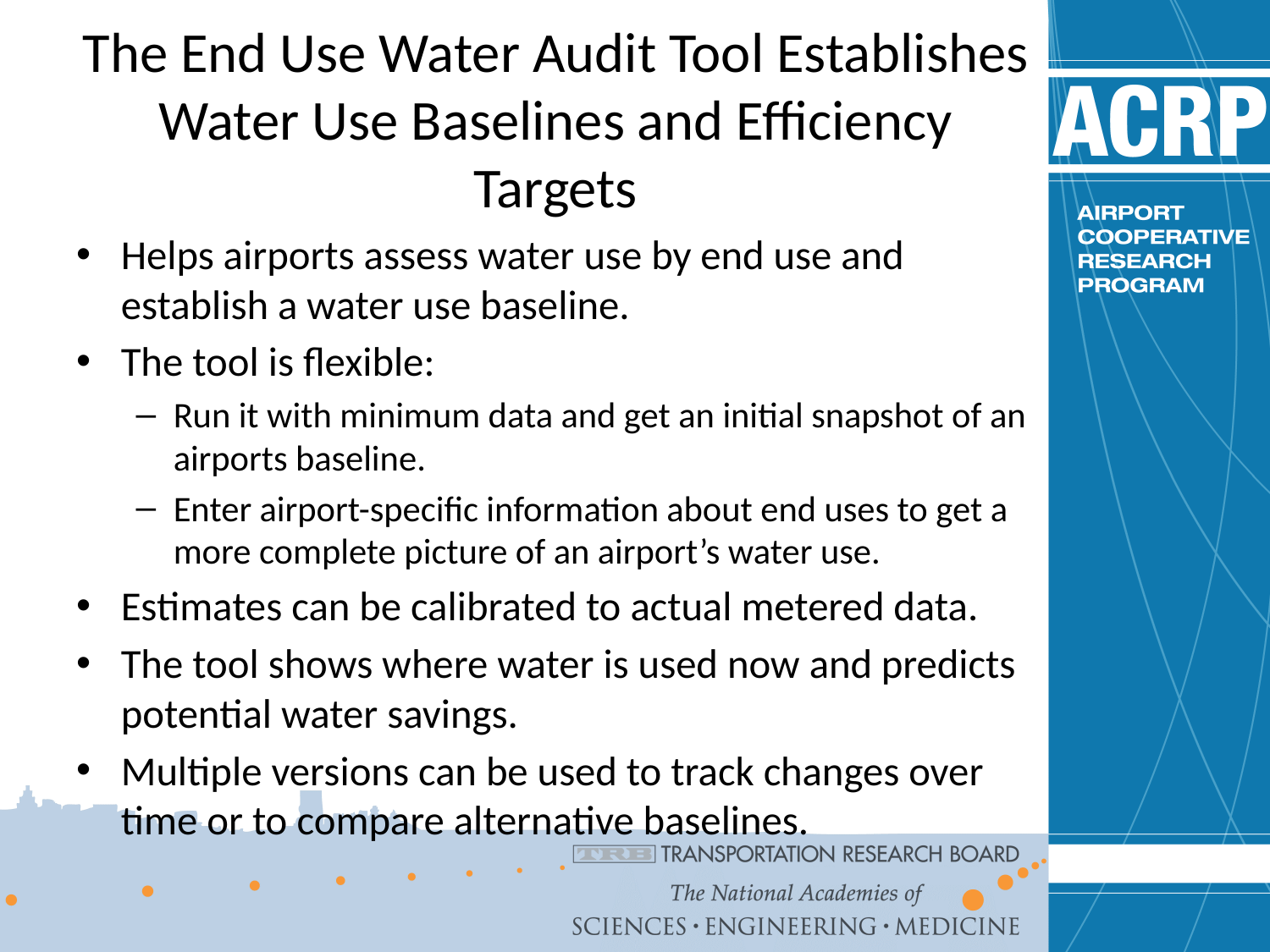

# The End Use Water Audit Tool Establishes Water Use Baselines and Efficiency Targets
Helps airports assess water use by end use and establish a water use baseline.
The tool is flexible:
Run it with minimum data and get an initial snapshot of an airports baseline.
Enter airport-specific information about end uses to get a more complete picture of an airport’s water use.
Estimates can be calibrated to actual metered data.
The tool shows where water is used now and predicts potential water savings.
Multiple versions can be used to track changes over time or to compare alternative baselines.